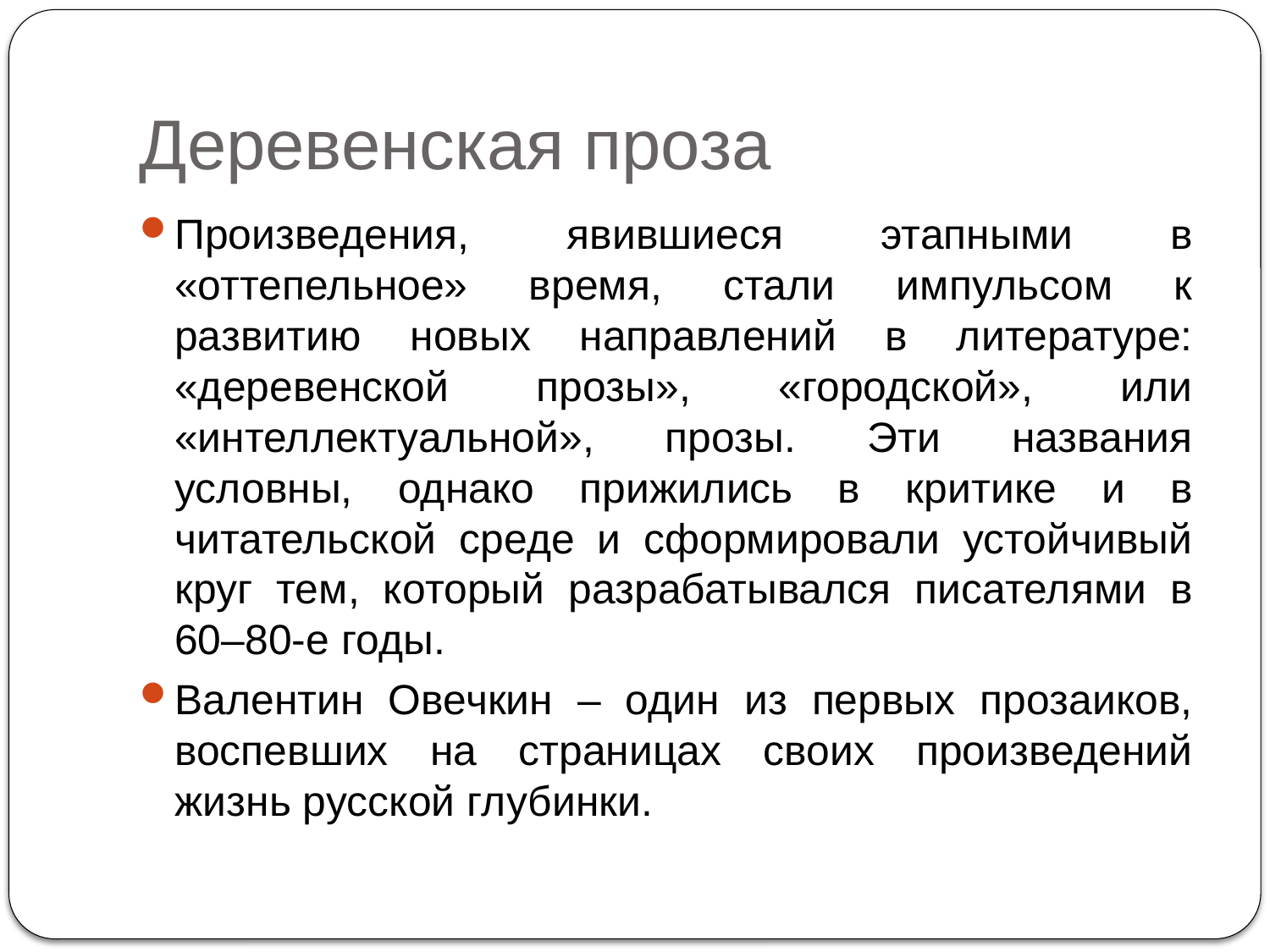

# Деревенская проза
Произведения, явившиеся этапными в «оттепельное» время, стали импульсом к развитию новых направлений в литературе: «деревенской прозы», «городской», или «интеллектуальной», прозы. Эти названия условны, однако прижились в критике и в читательской среде и сформировали устойчивый круг тем, который разрабатывался писателями в 60–80-е годы.
Валентин Овечкин – один из первых прозаиков, воспевших на страницах своих произведений жизнь русской глубинки.